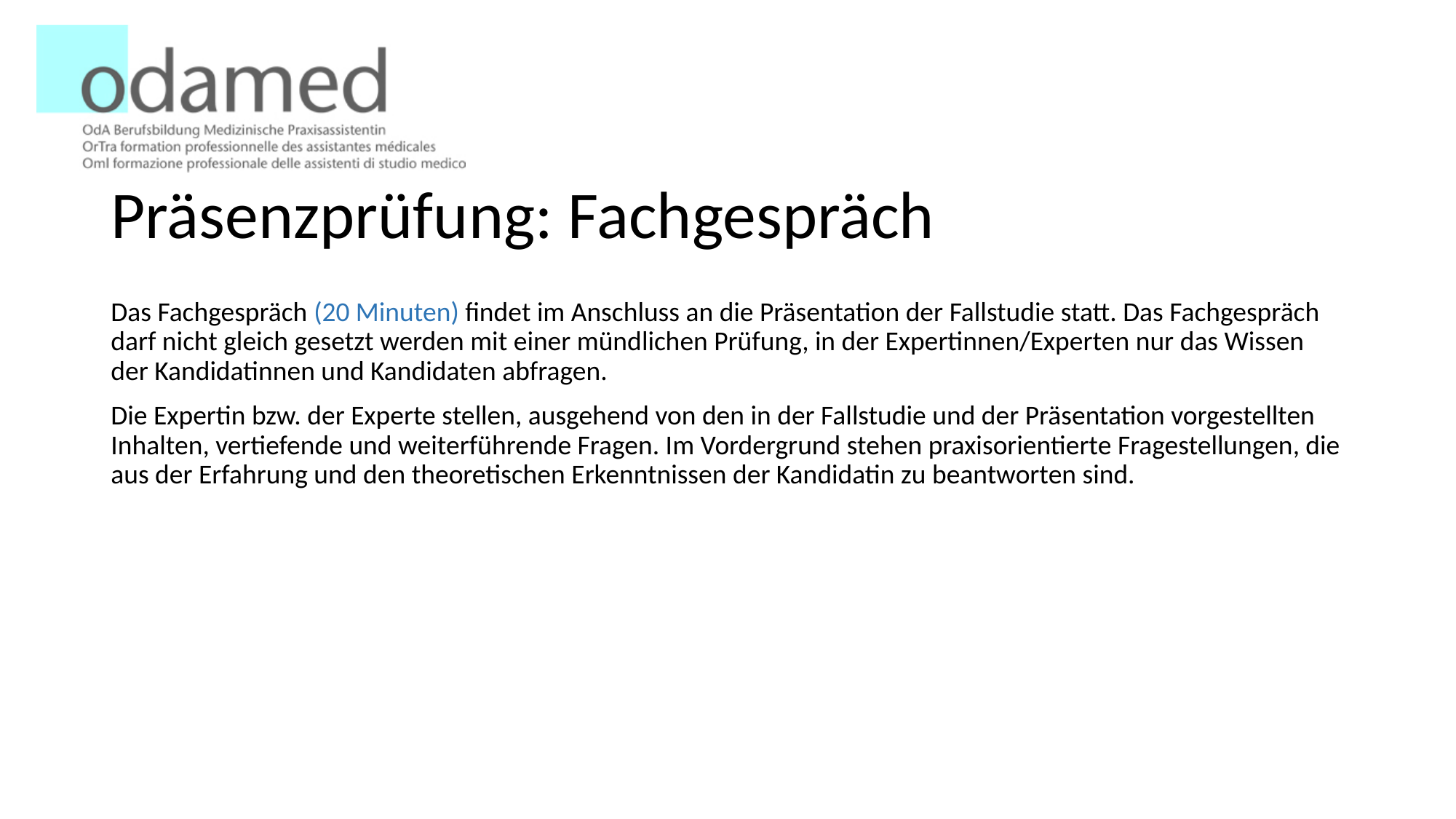

# Präsenzprüfung: Fachgespräch
Das Fachgespräch (20 Minuten) findet im Anschluss an die Präsentation der Fallstudie statt. Das Fachgespräch darf nicht gleich gesetzt werden mit einer mündlichen Prüfung, in der Expertinnen/Experten nur das Wissen der Kandidatinnen und Kandidaten abfragen.
Die Expertin bzw. der Experte stellen, ausgehend von den in der Fallstudie und der Präsentation vorgestellten Inhalten, vertiefende und weiterführende Fragen. Im Vordergrund stehen praxisorientierte Fragestellungen, die aus der Erfahrung und den theoretischen Erkenntnissen der Kandidatin zu beantworten sind.